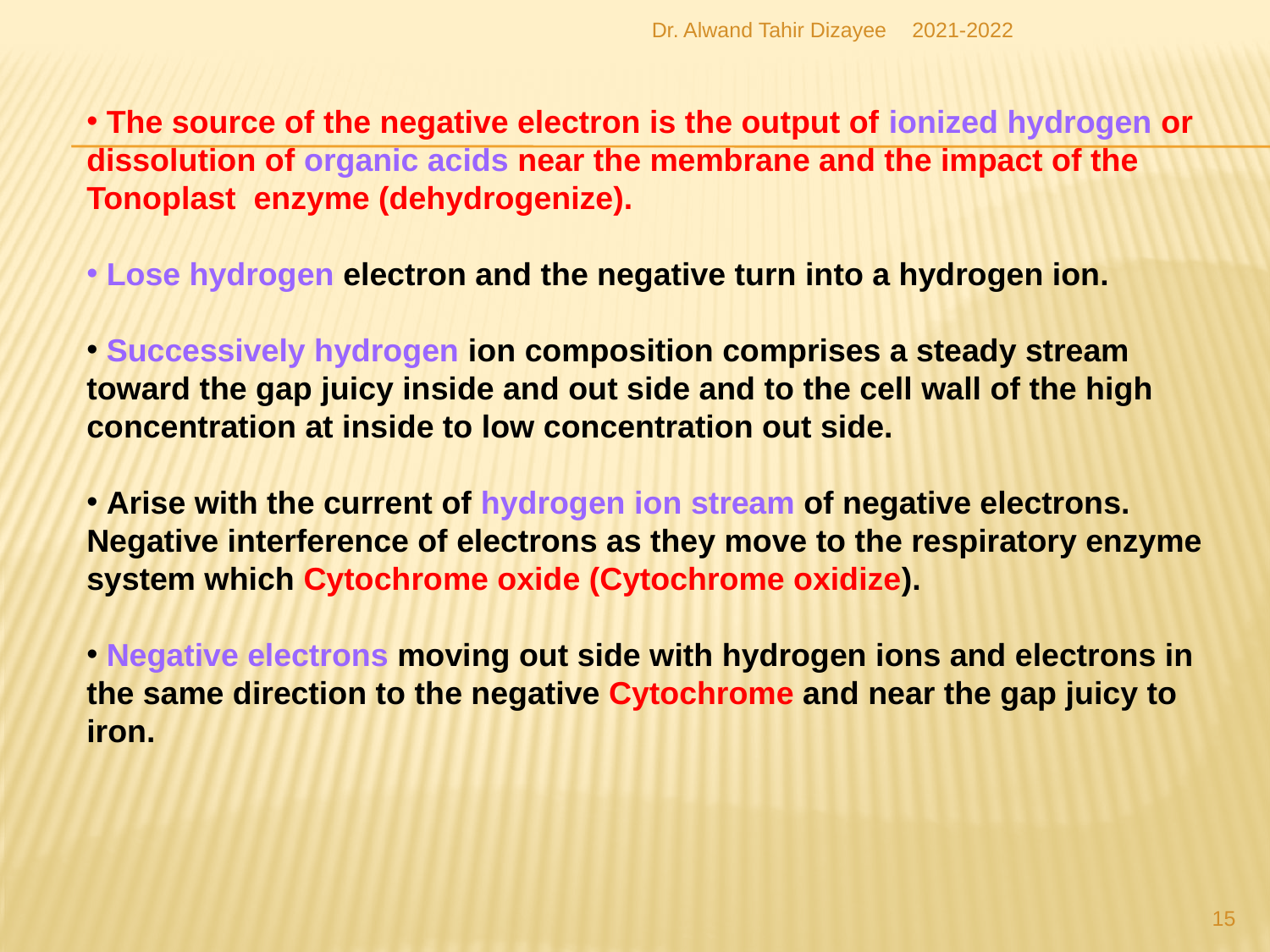

Dr. Alwand Tahir Dizayee
2021-2022
 The source of the negative electron is the output of ionized hydrogen or dissolution of organic acids near the membrane and the impact of the Tonoplast  enzyme (dehydrogenize).
 Lose hydrogen electron and the negative turn into a hydrogen ion.
 Successively hydrogen ion composition comprises a steady stream toward the gap juicy inside and out side and to the cell wall of the high concentration at inside to low concentration out side.
 Arise with the current of hydrogen ion stream of negative electrons.
Negative interference of electrons as they move to the respiratory enzyme system which Cytochrome oxide (Cytochrome oxidize).
 Negative electrons moving out side with hydrogen ions and electrons in the same direction to the negative Cytochrome and near the gap juicy to iron.
15